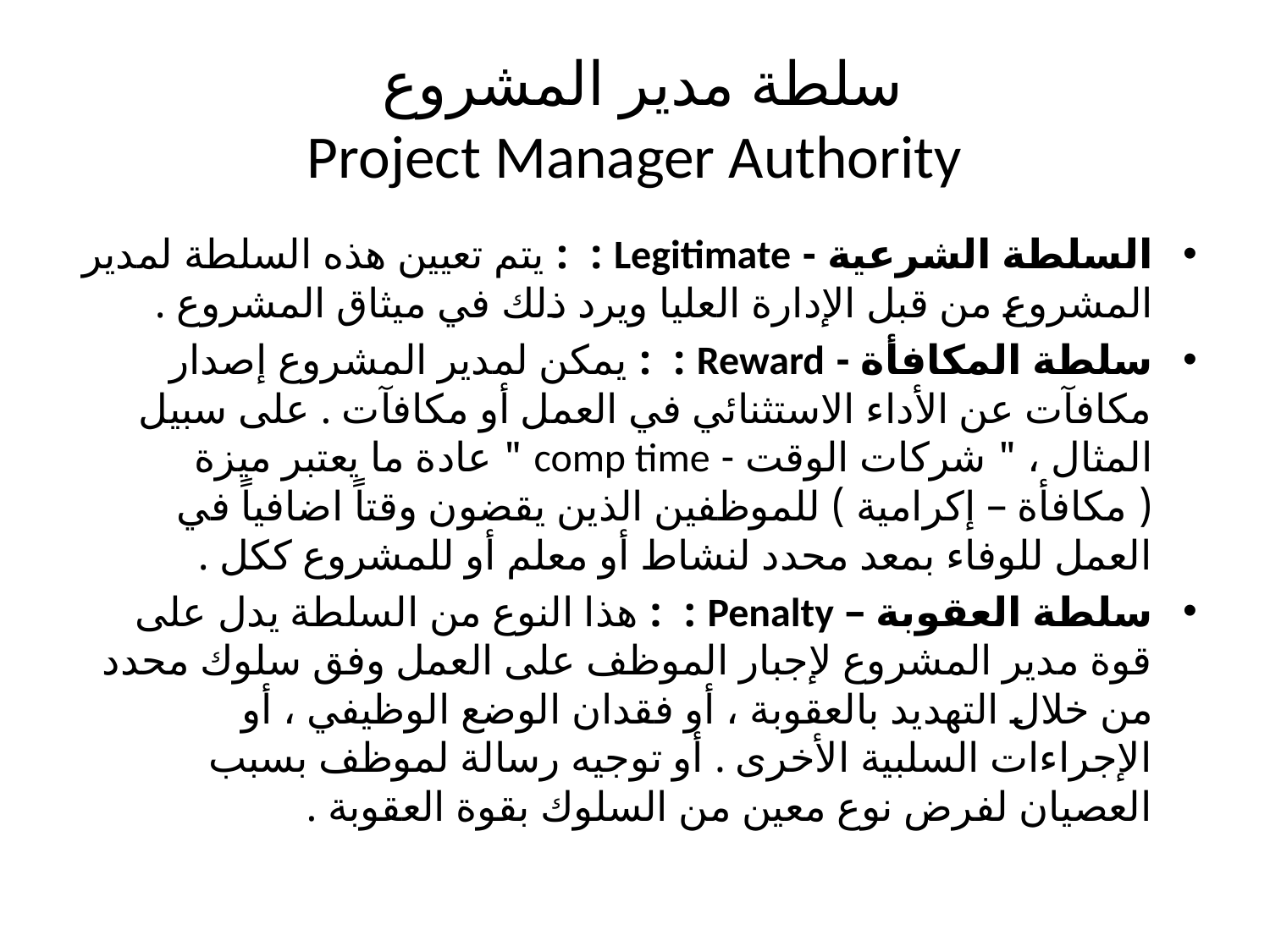

# سلطة مدير المشروع Project Manager Authority
السلطة الشرعية - Legitimate :  : يتم تعيين هذه السلطة لمدير المشروع من قبل الإدارة العليا ويرد ذلك في ميثاق المشروع .
سلطة المكافأة - Reward :  : يمكن لمدير المشروع إصدار مكافآت عن الأداء الاستثنائي في العمل أو مكافآت . على سبيل المثال ، " شركات الوقت - comp time " عادة ما يعتبر ميزة ( مكافأة – إكرامية ) للموظفين الذين يقضون وقتاً اضافياً في العمل للوفاء بمعد محدد لنشاط أو معلم أو للمشروع ككل .
سلطة العقوبة – Penalty :  : هذا النوع من السلطة يدل على قوة مدير المشروع لإجبار الموظف على العمل وفق سلوك محدد من خلال التهديد بالعقوبة ، أو فقدان الوضع الوظيفي ، أو الإجراءات السلبية الأخرى . أو توجيه رسالة لموظف بسبب العصيان لفرض نوع معين من السلوك بقوة العقوبة .